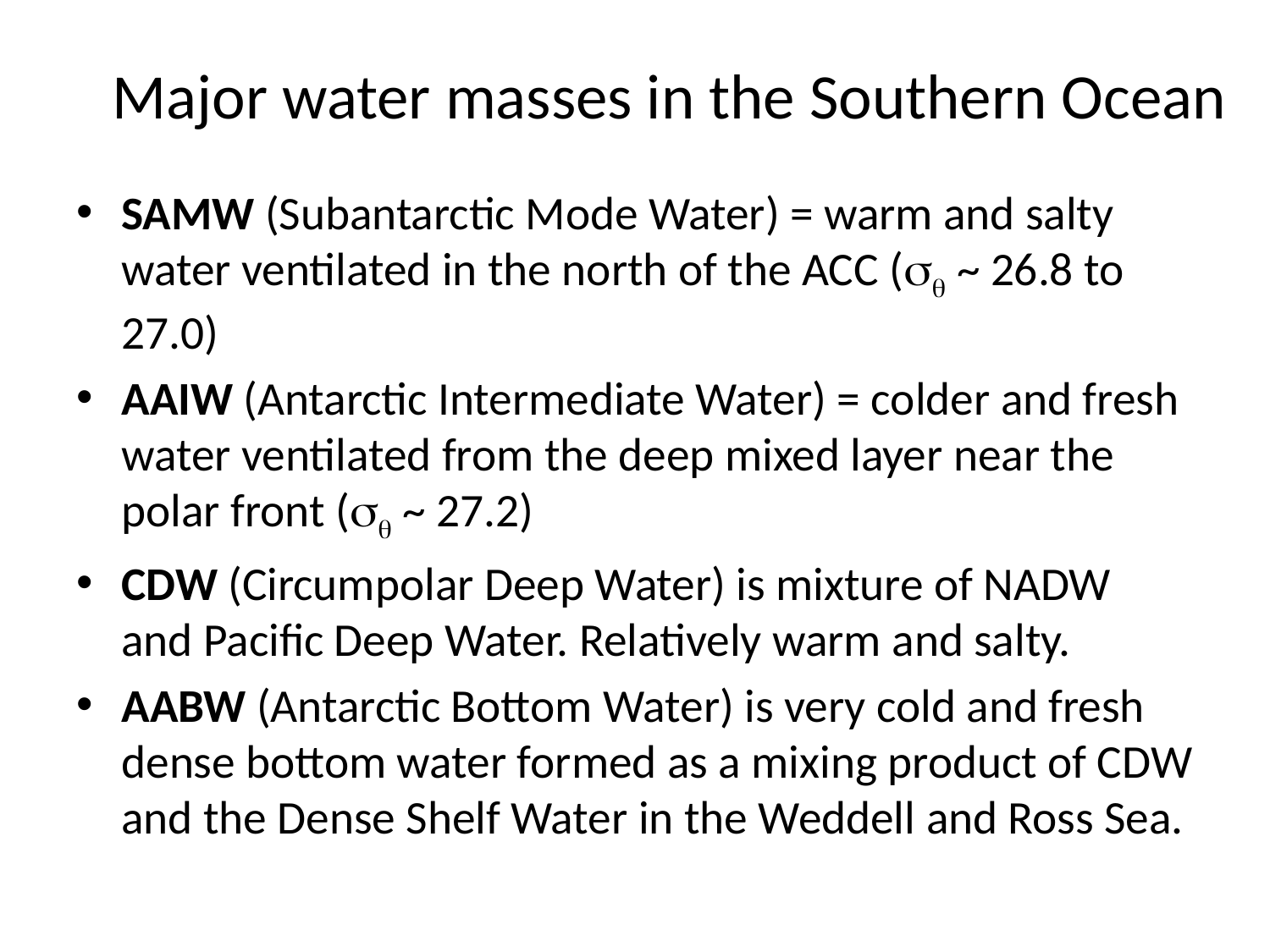

# Major water masses in the Southern Ocean
SAMW (Subantarctic Mode Water) = warm and salty water ventilated in the north of the ACC (σθ ~ 26.8 to 27.0)
AAIW (Antarctic Intermediate Water) = colder and fresh water ventilated from the deep mixed layer near the polar front (σθ ~ 27.2)
CDW (Circumpolar Deep Water) is mixture of NADW and Pacific Deep Water. Relatively warm and salty.
AABW (Antarctic Bottom Water) is very cold and fresh dense bottom water formed as a mixing product of CDW and the Dense Shelf Water in the Weddell and Ross Sea.